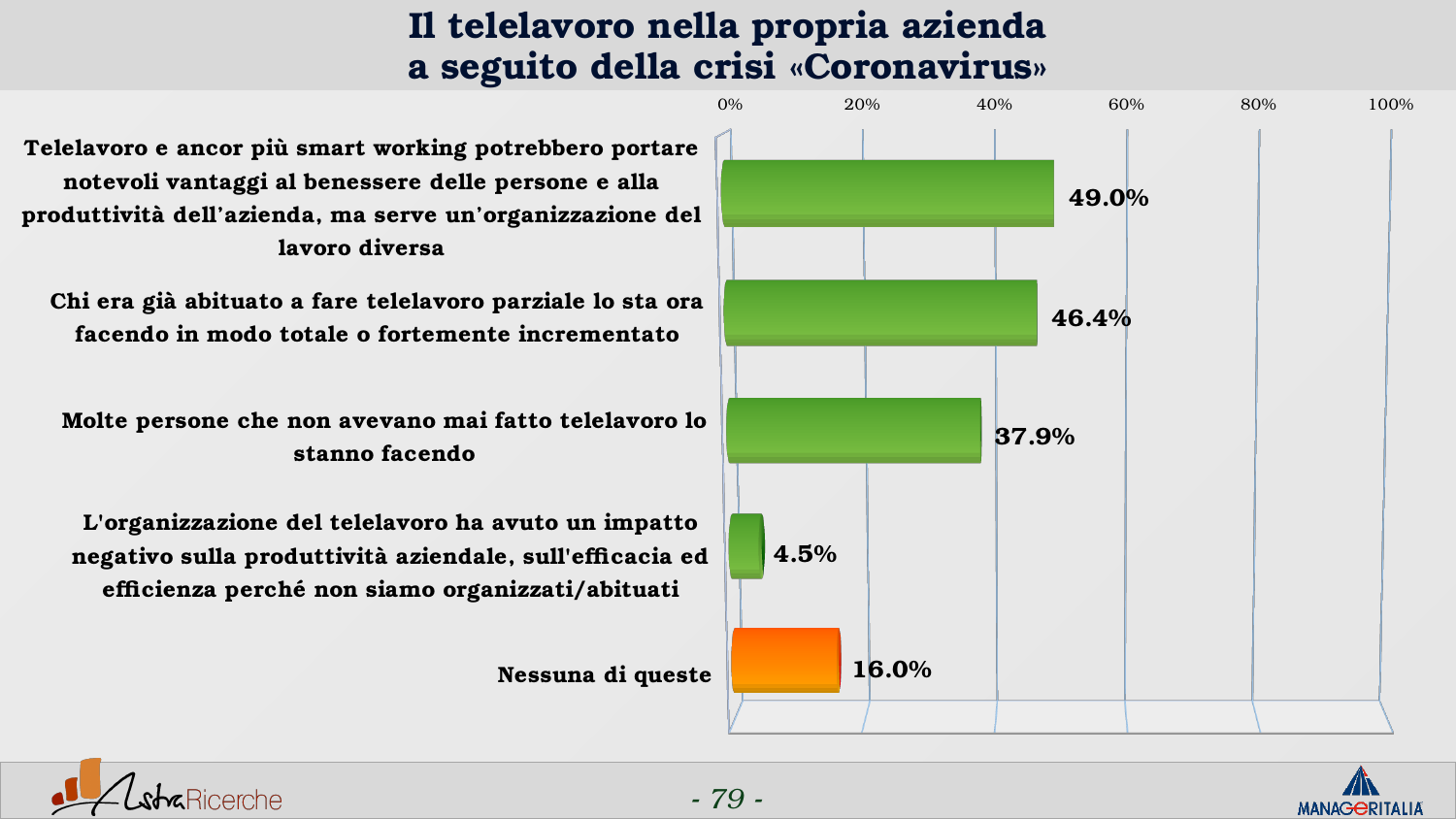

# Il telelavoro nella propria azienda a seguito della crisi «Coronavirus»

[unsupported chart]